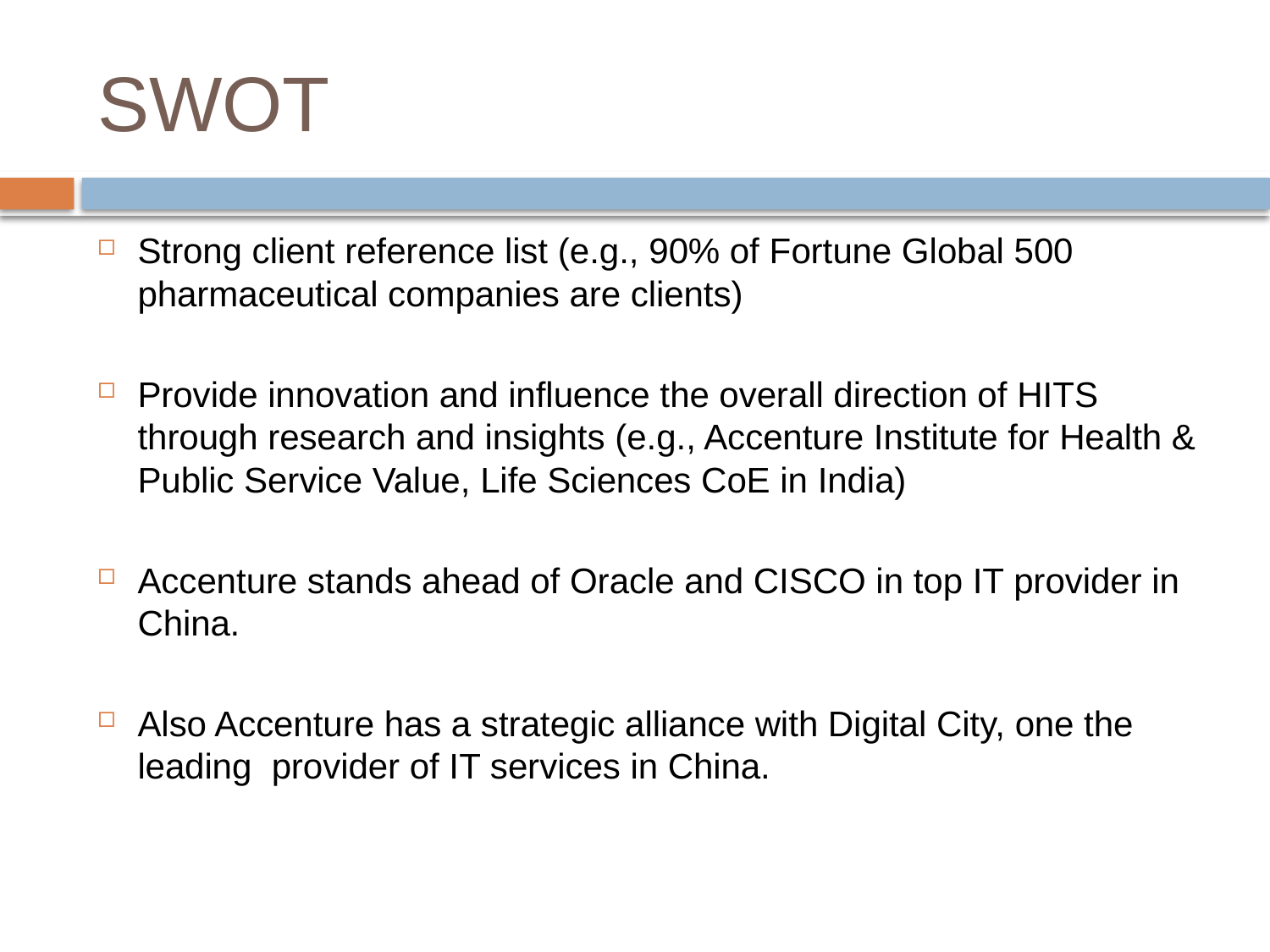

# SWOT
Strong client reference list (e.g., 90% of Fortune Global 500 pharmaceutical companies are clients)

Provide innovation and influence the overall direction of HITS through research and insights (e.g., Accenture Institute for Health & Public Service Value, Life Sciences CoE in India)

Accenture stands ahead of Oracle and CISCO in top IT provider in China.

Also Accenture has a strategic alliance with Digital City, one the leading  provider of IT services in China.